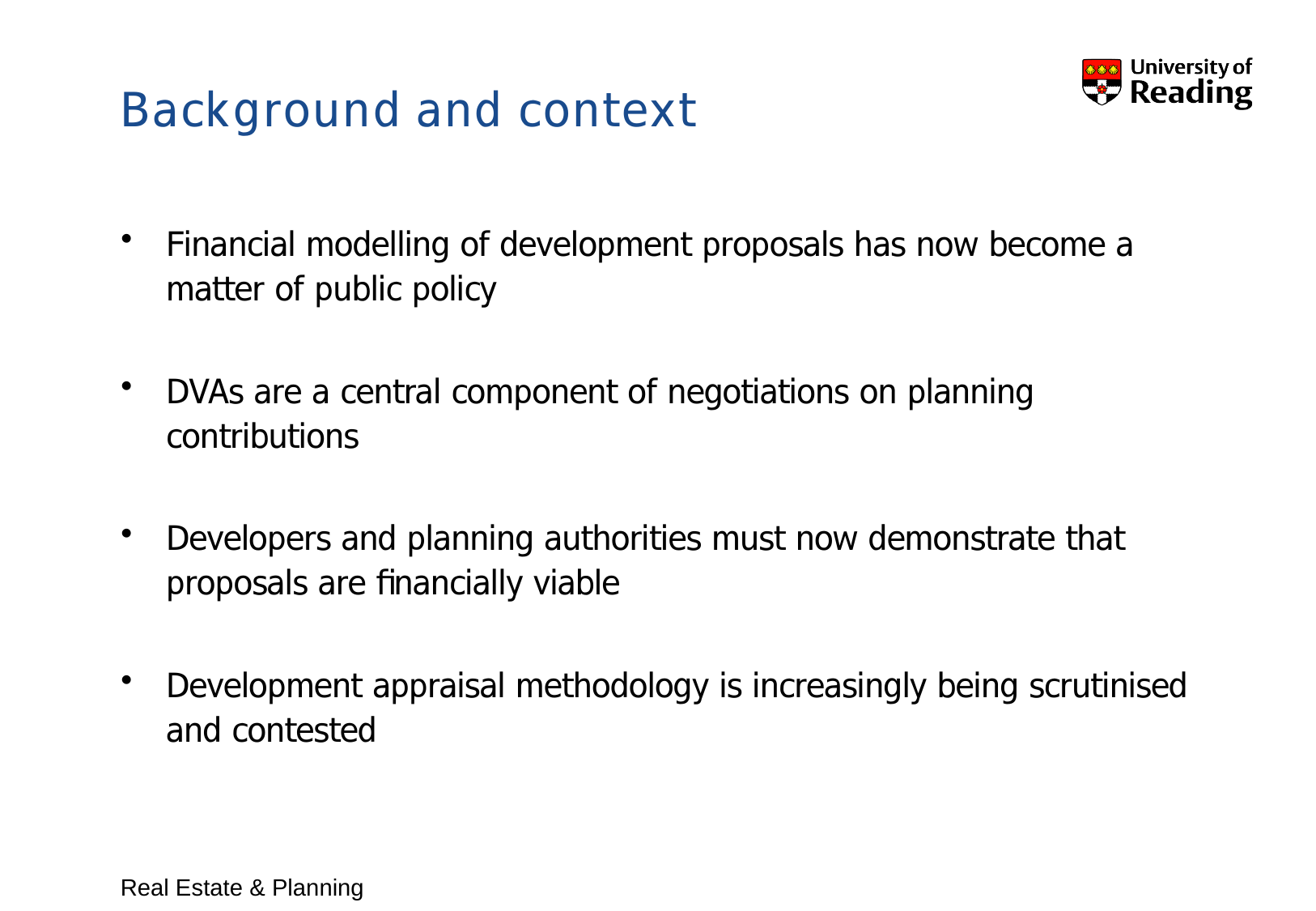

# Background and context
Financial modelling of development proposals has now become a matter of public policy

DVAs are a central component of negotiations on planning contributions

Developers and planning authorities must now demonstrate that proposals are financially viable

Development appraisal methodology is increasingly being scrutinised and contested